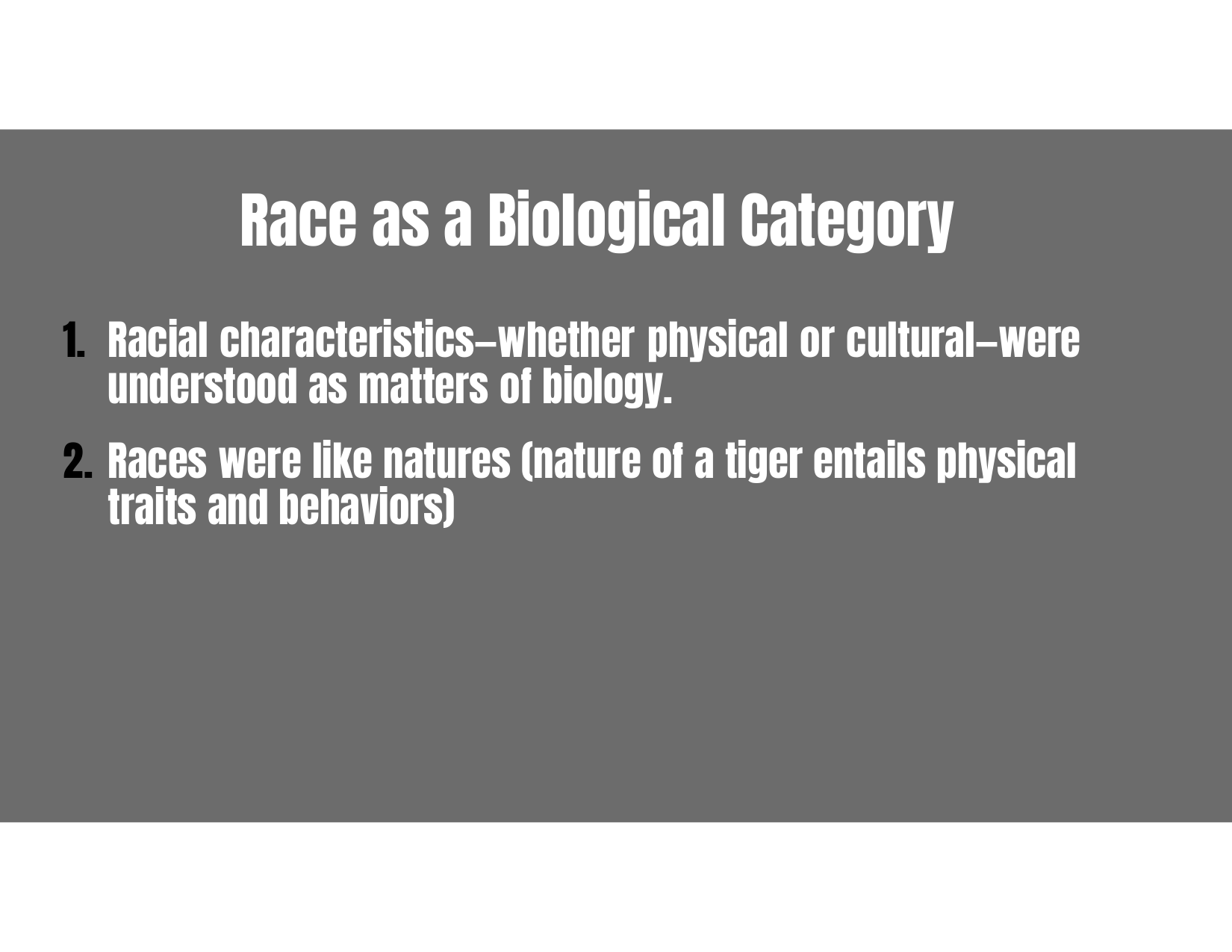

# Race as a Biological Category
Racial characteristics—whether physical or cultural—were understood as matters of biology.
Races were like natures (nature of a tiger entails physical traits and behaviors)